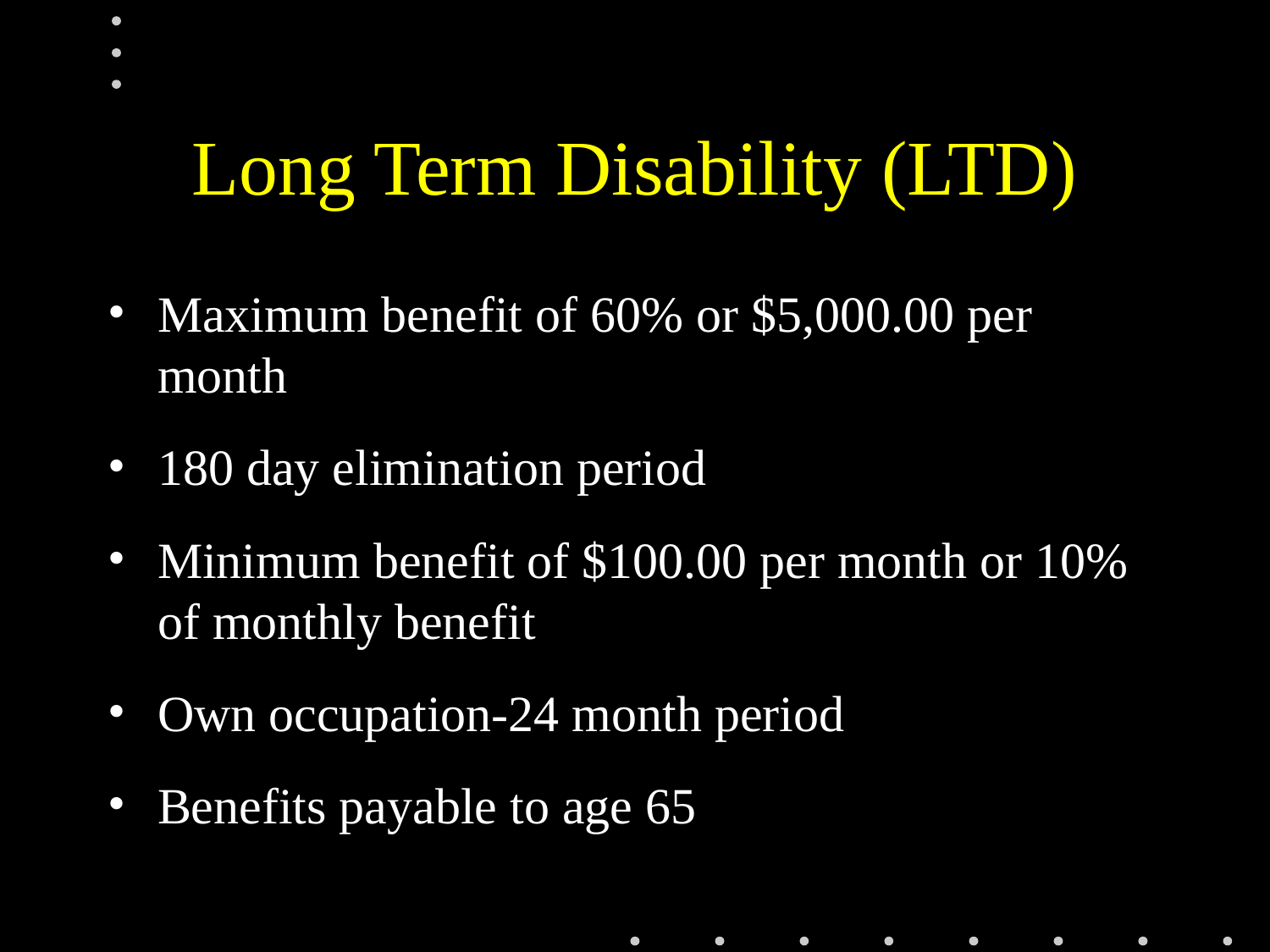

# Long Term Disability (LTD)
Maximum benefit of 60% or $5,000.00 per month
180 day elimination period
Minimum benefit of $100.00 per month or 10% of monthly benefit
Own occupation-24 month period
Benefits payable to age 65